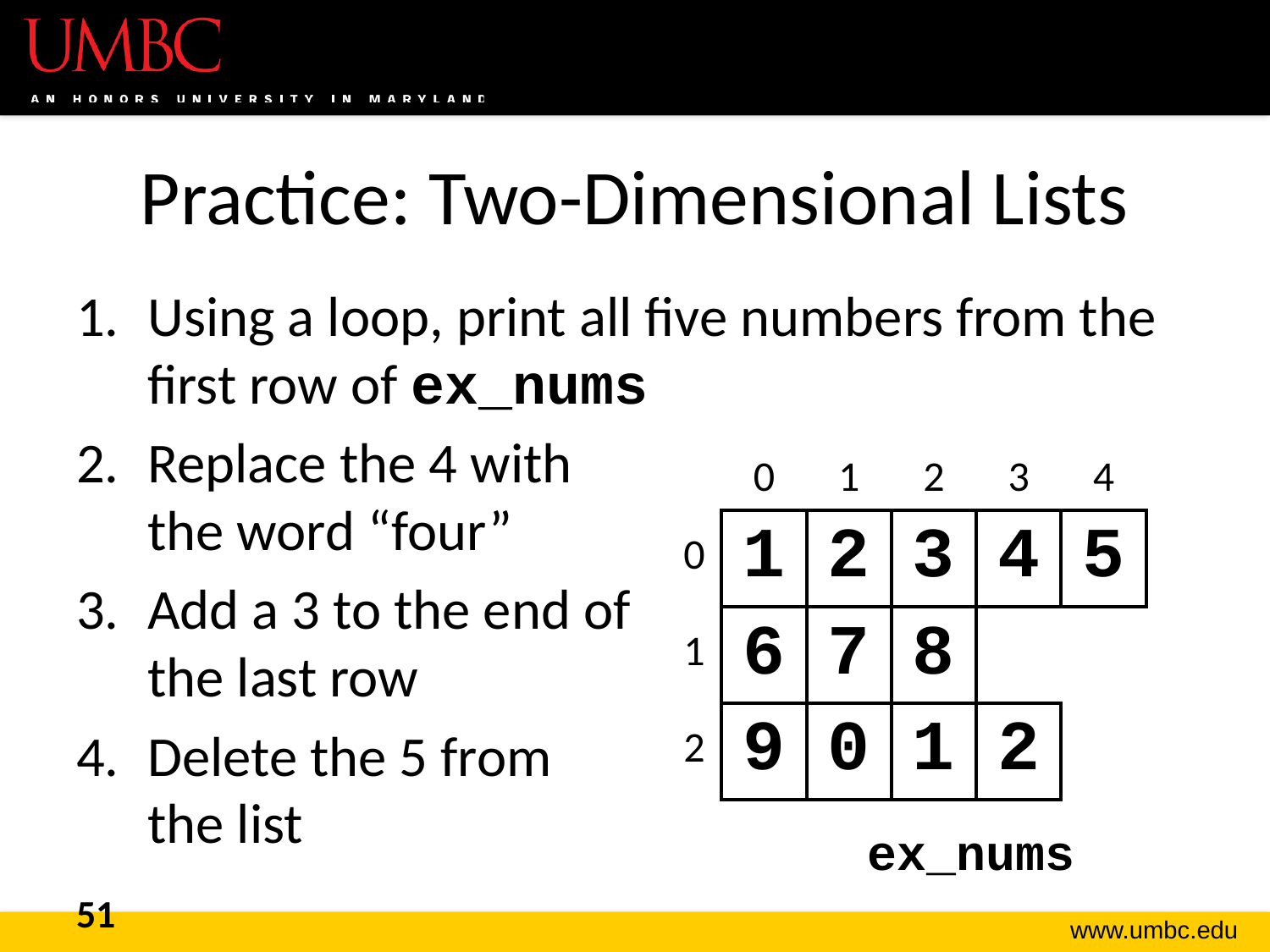

# Practice: Two-Dimensional Lists
Using a loop, print all five numbers from the first row of ex_nums
Replace the 4 with
the word “four”
Add a 3 to the end of
the last row
Delete the 5 from
the list
|  | 0 | 1 | 2 | 3 | 4 |  |
| --- | --- | --- | --- | --- | --- | --- |
| 0 | 1 | 2 | 3 | 4 | 5 |  |
| 1 | 6 | 7 | 8 |  |  |  |
| 2 | 9 | 0 | 1 | 2 |  |  |
ex_nums
51